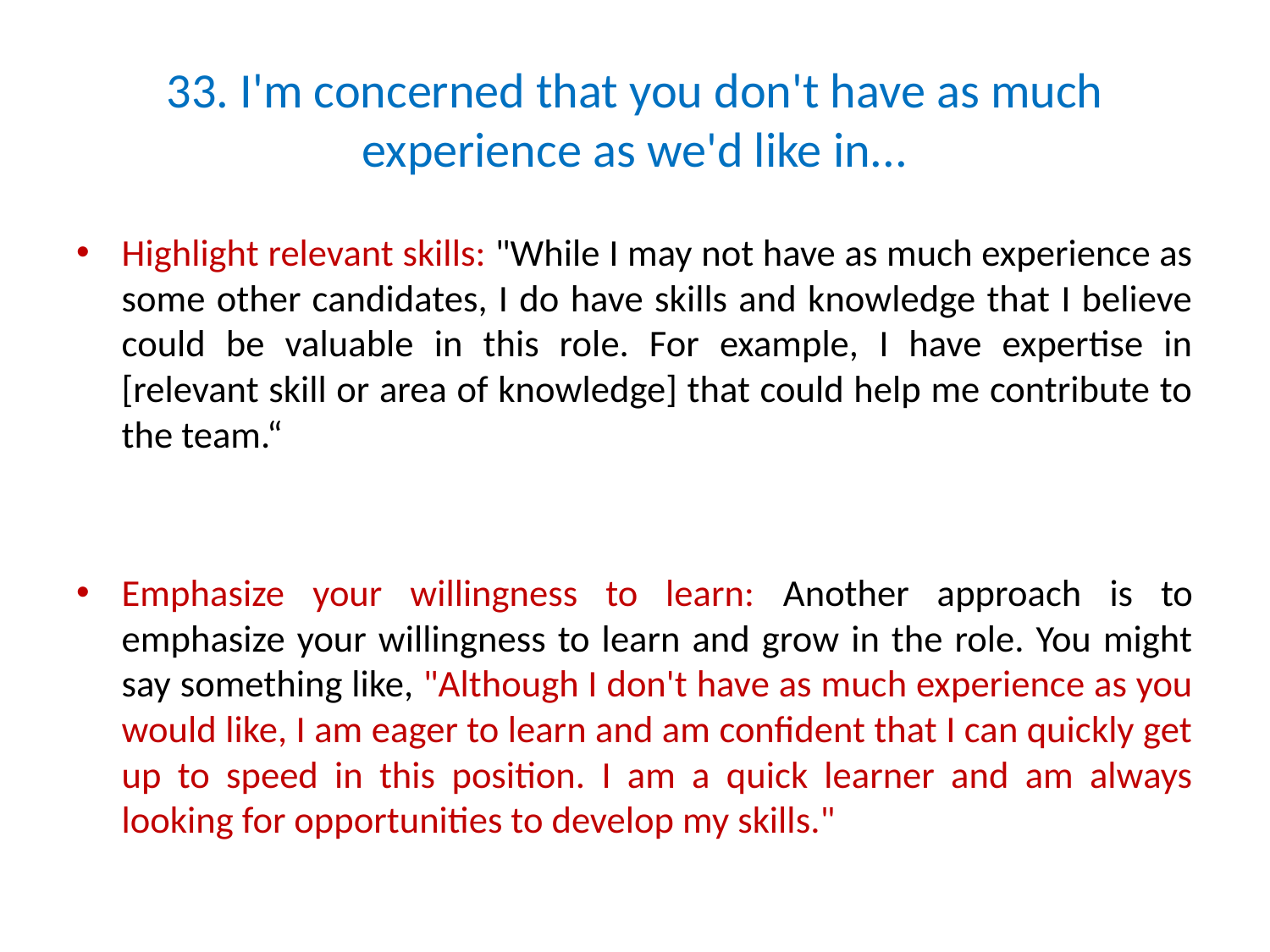

# 33. I'm concerned that you don't have as much experience as we'd like in...
Highlight relevant skills: "While I may not have as much experience as some other candidates, I do have skills and knowledge that I believe could be valuable in this role. For example, I have expertise in [relevant skill or area of knowledge] that could help me contribute to the team.“

Emphasize your willingness to learn: Another approach is to emphasize your willingness to learn and grow in the role. You might say something like, "Although I don't have as much experience as you would like, I am eager to learn and am confident that I can quickly get up to speed in this position. I am a quick learner and am always looking for opportunities to develop my skills."